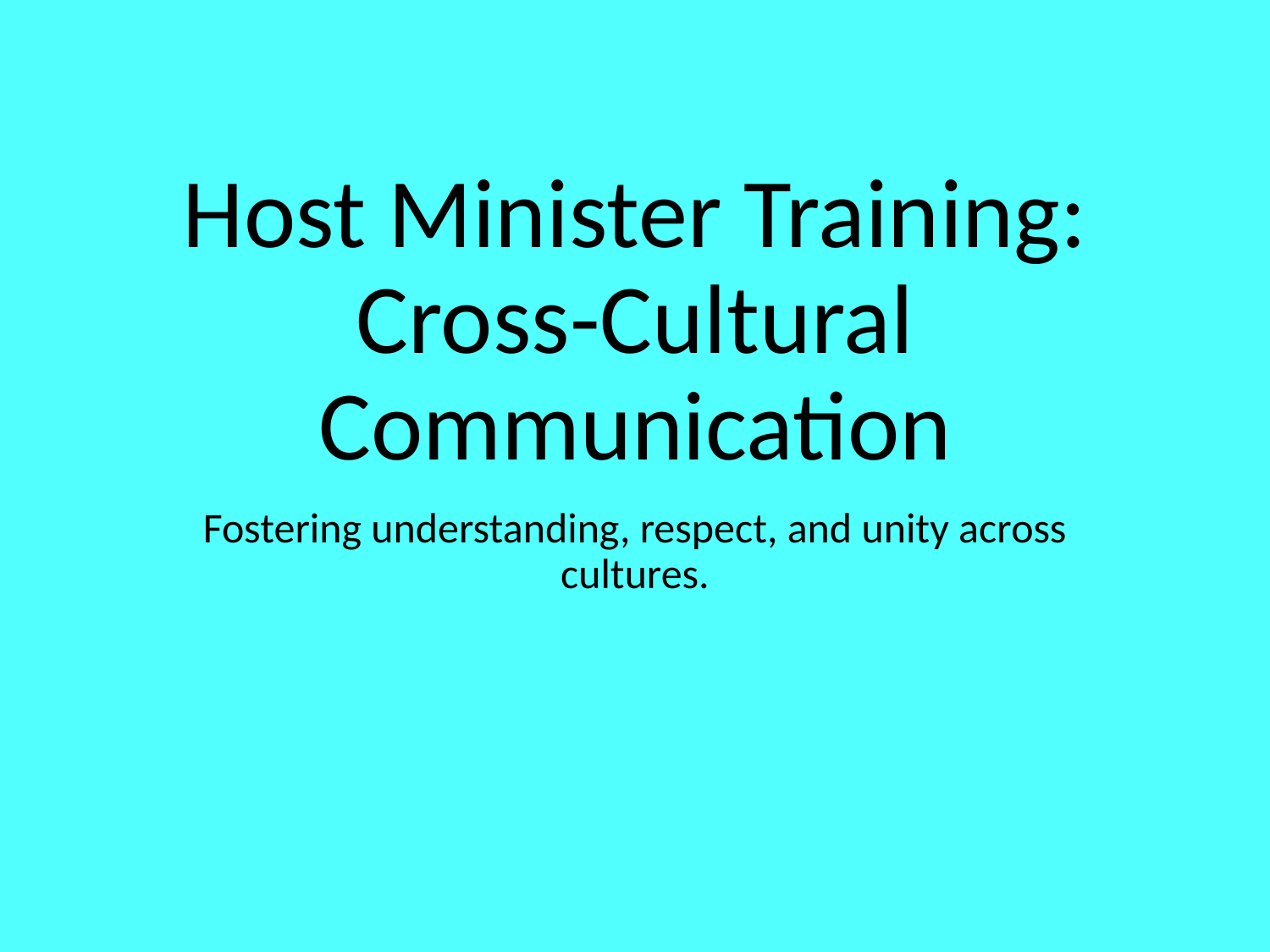

# Host Minister Training: Cross-Cultural Communication
Fostering understanding, respect, and unity across cultures.